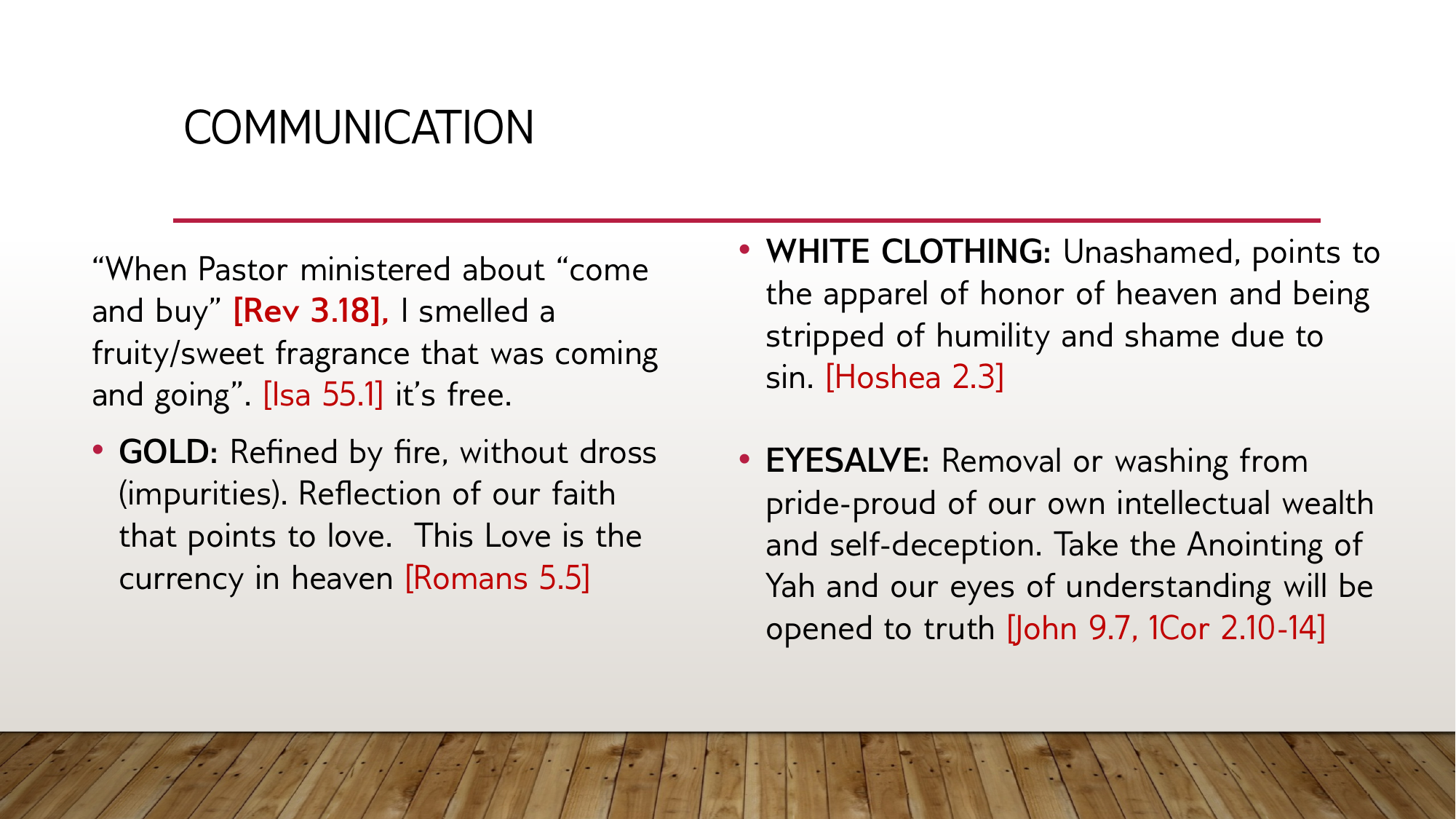

# Communication
WHITE CLOTHING: Unashamed, points to the apparel of honor of heaven and being stripped of humility and shame due to sin. [Hoshea 2.3]

EYESALVE: Removal or washing from pride-proud of our own intellectual wealth and self-deception. Take the Anointing of Yah and our eyes of understanding will be opened to truth [John 9.7, 1Cor 2.10-14]
“When Pastor ministered about “come and buy” [Rev 3.18], I smelled a fruity/sweet fragrance that was coming and going”. [Isa 55.1] it’s free.
GOLD: Refined by fire, without dross (impurities). Reflection of our faith that points to love.  This Love is the currency in heaven [Romans 5.5]